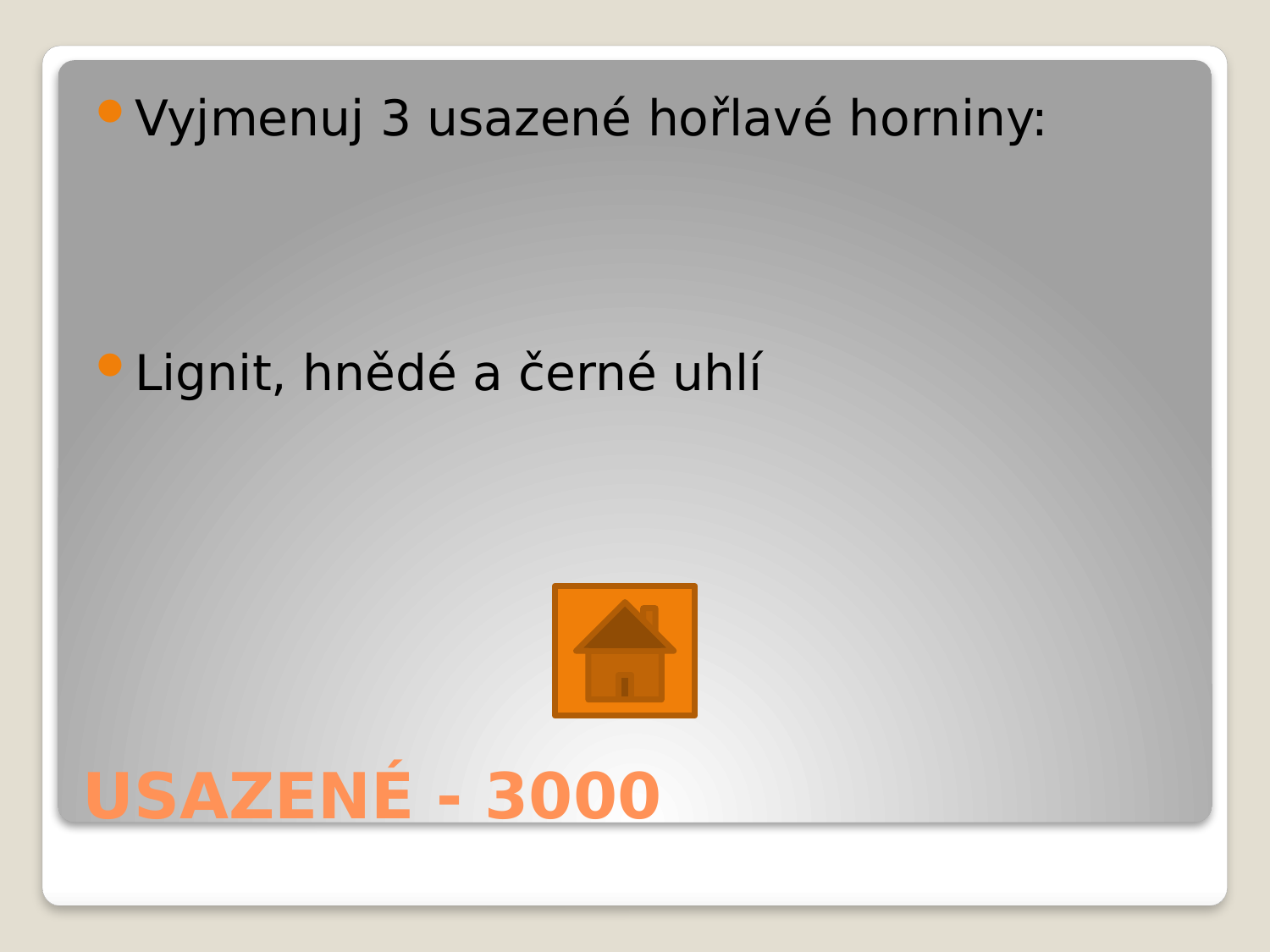

Vyjmenuj 3 usazené hořlavé horniny:

Lignit, hnědé a černé uhlí

# USAZENÉ - 3000